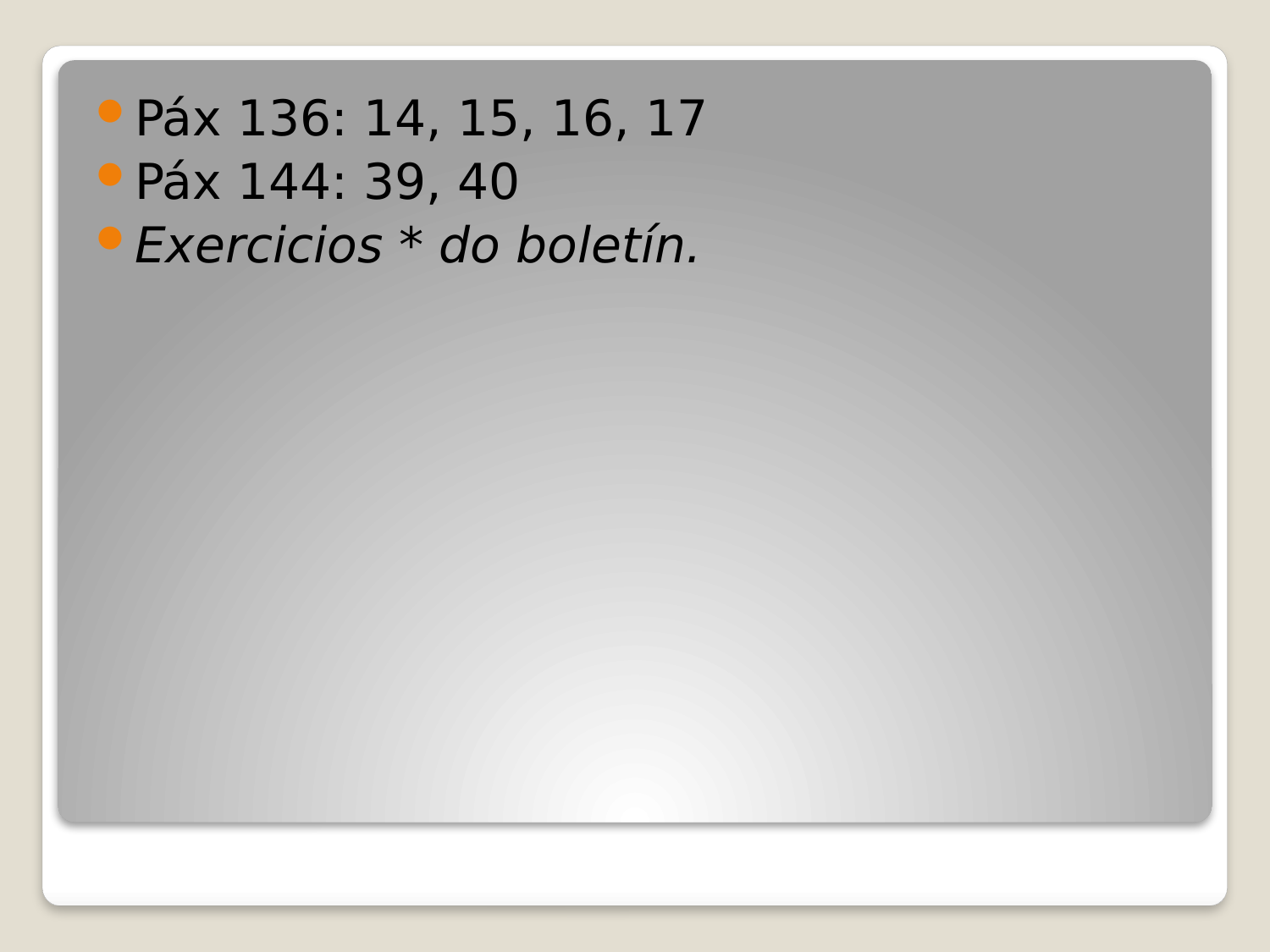

Páx 136: 14, 15, 16, 17
Páx 144: 39, 40
Exercicios * do boletín.

#